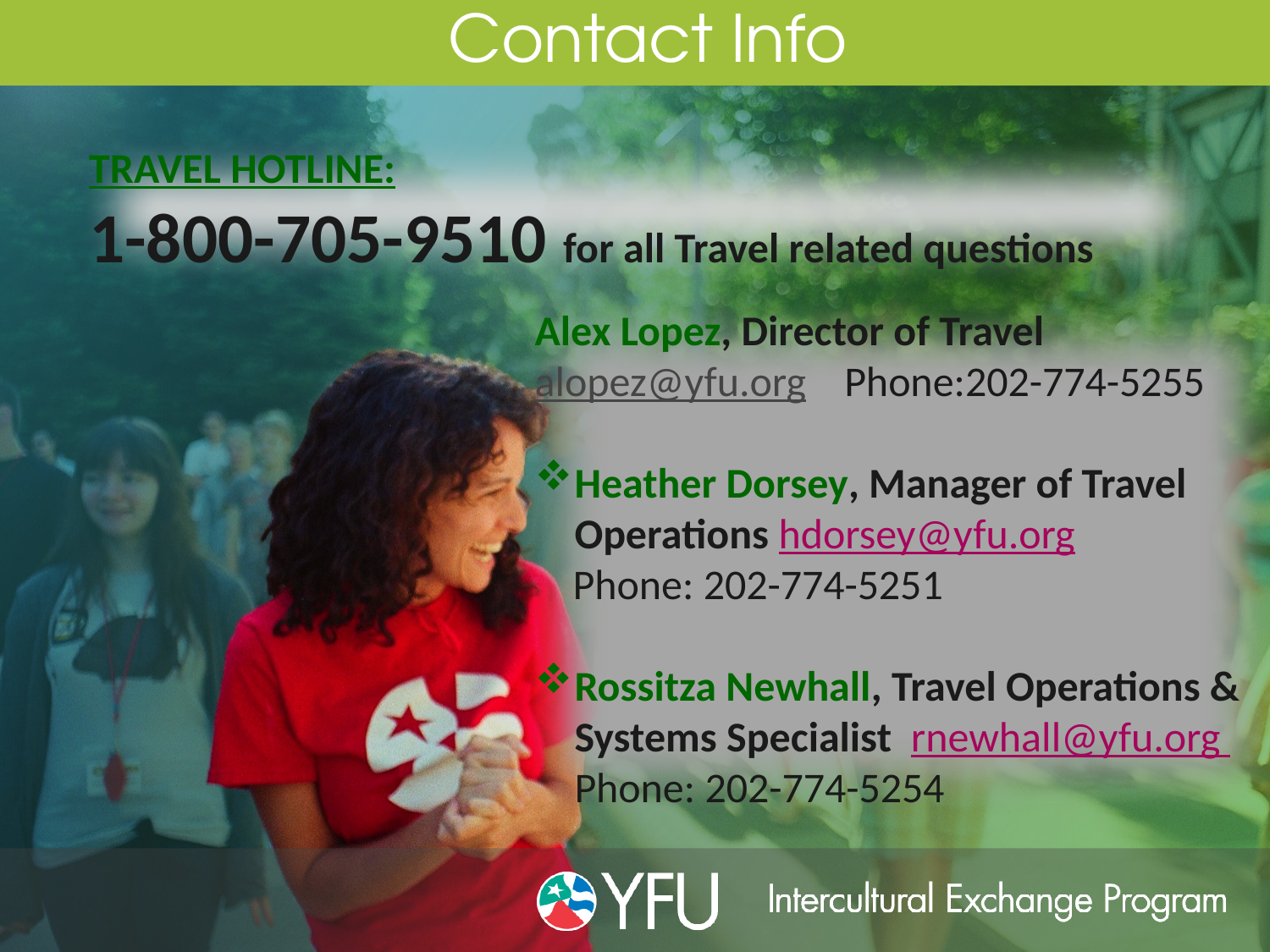

# Contact Info
TRAVEL HOTLINE:
1-800-705-9510 for all Travel related questions
Alex Lopez, Director of Travel
alopez@yfu.org    Phone:202-774-5255
Heather Dorsey, Manager of Travel Operations hdorsey@yfu.org
    Phone: 202-774-5251
Rossitza Newhall, Travel Operations & Systems Specialist  rnewhall@yfu.org  Phone: 202-774-5254